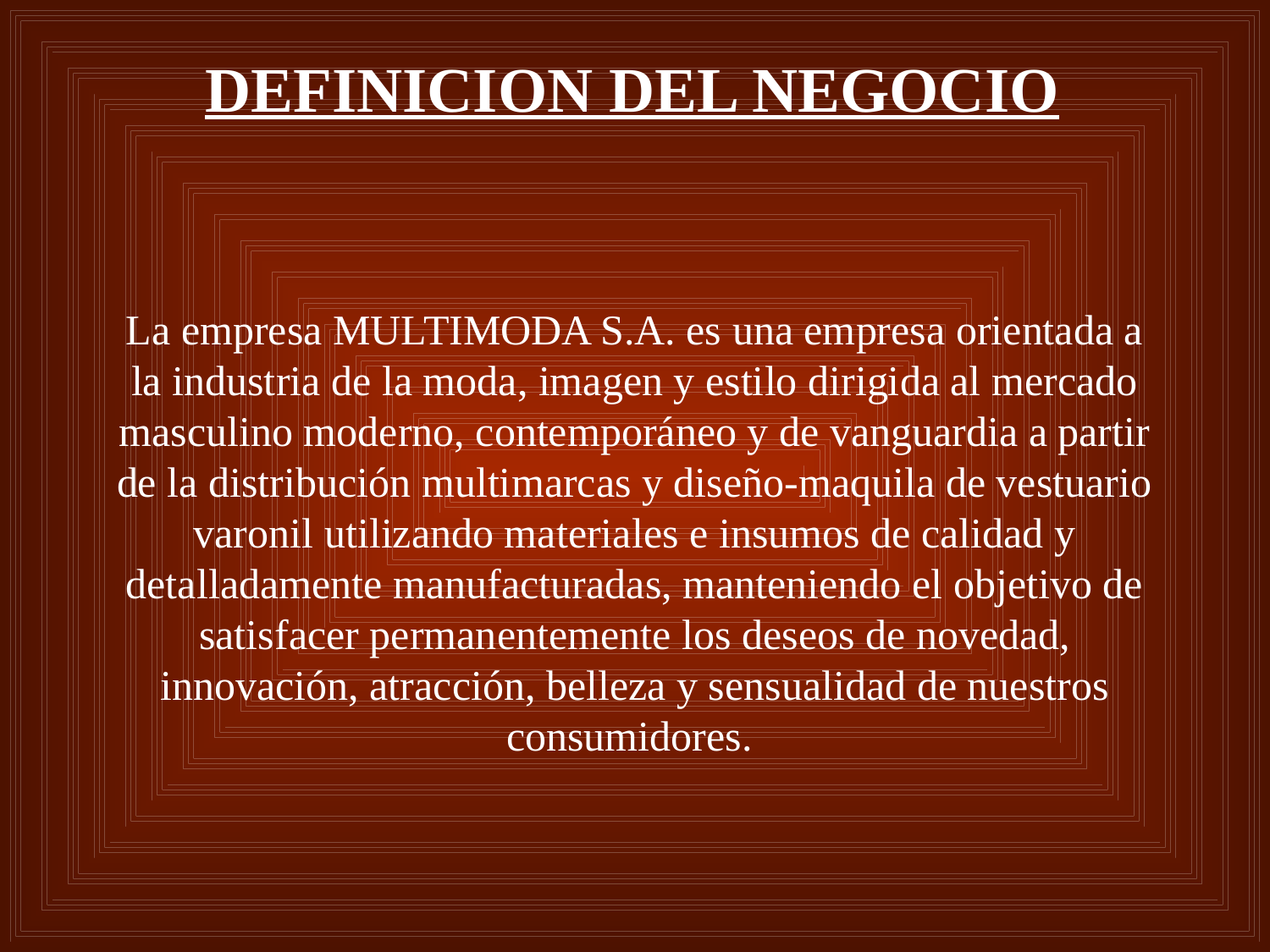

DEFINICION DEL NEGOCIO
La empresa MULTIMODA S.A. es una empresa orientada a la industria de la moda, imagen y estilo dirigida al mercado masculino moderno, contemporáneo y de vanguardia a partir de la distribución multimarcas y diseño-maquila de vestuario varonil utilizando materiales e insumos de calidad y detalladamente manufacturadas, manteniendo el objetivo de satisfacer permanentemente los deseos de novedad, innovación, atracción, belleza y sensualidad de nuestros consumidores.